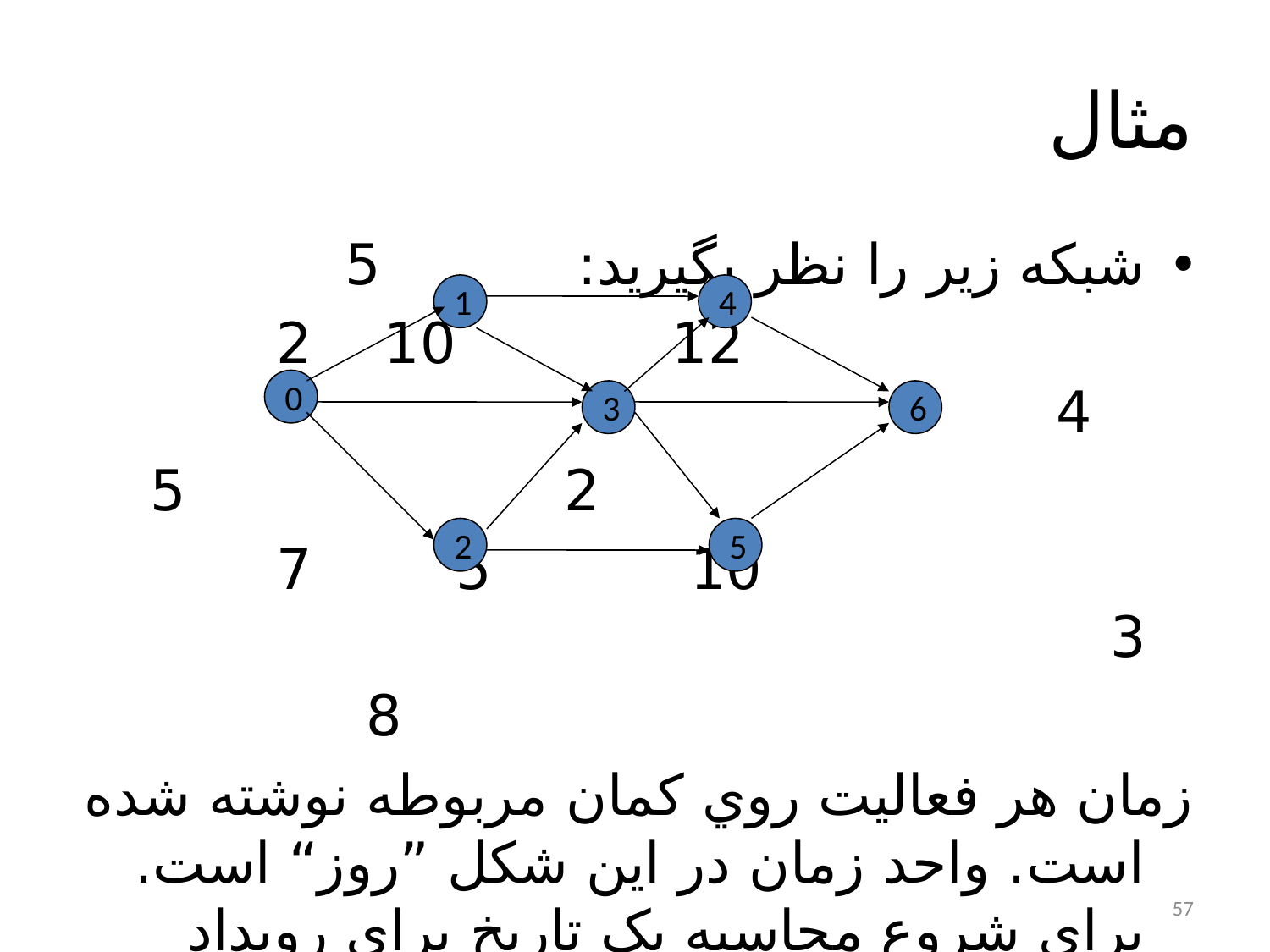

# مثال
شبکه زير را نظر بگيريد:           5
                         12            10    2               4
                                 2                     5
                        10           5        7            3
                                            8
زمان هر فعاليت روي کمان مربوطه نوشته شده است. واحد زمان در اين شکل ”روز“ است. براي شروع محاسبه يک تاريخ براي رويداد آغازين شبکه تعيين مي شود.
1
4

0
3
6

2
5

57